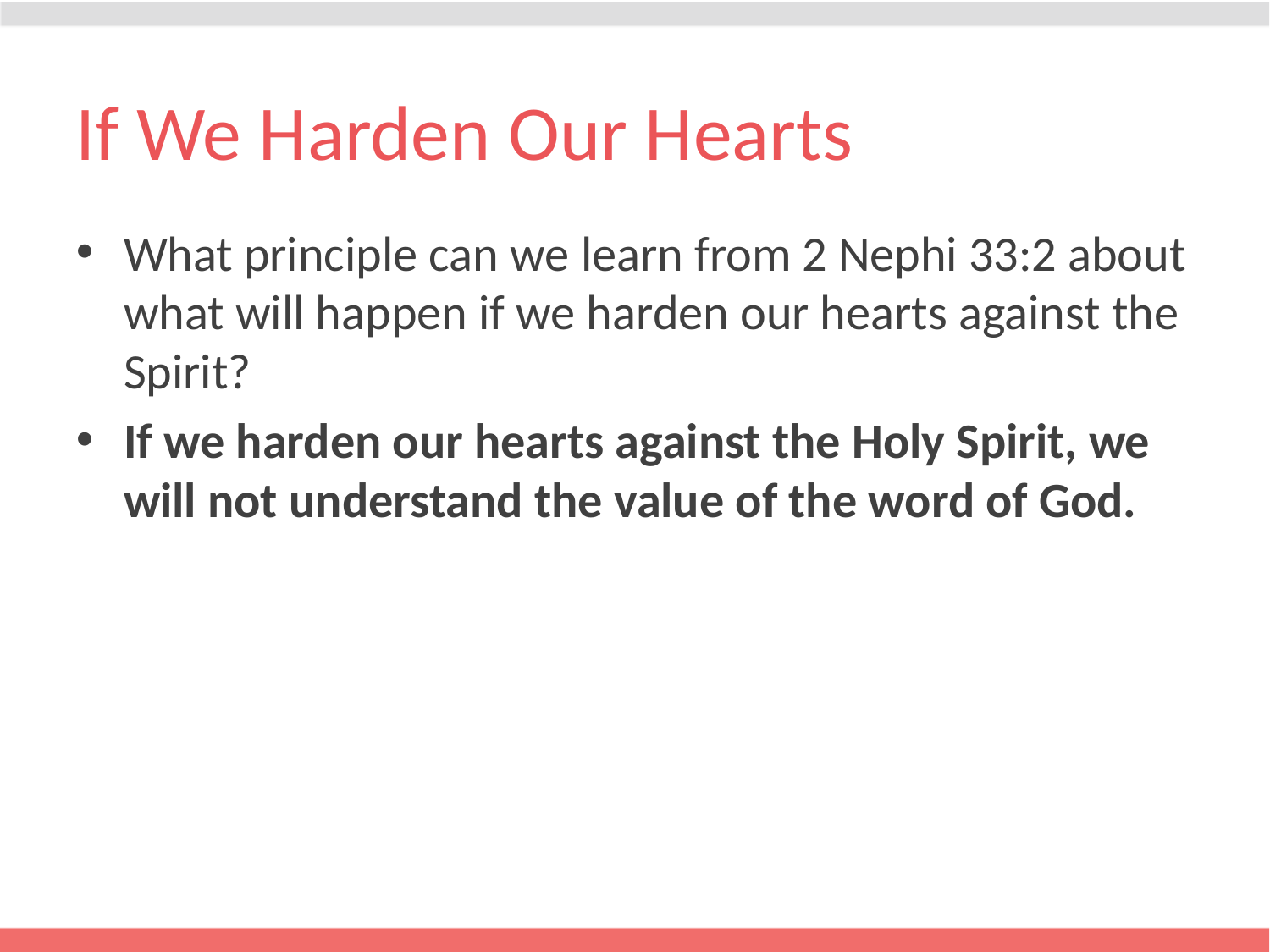

# If We Harden Our Hearts
What principle can we learn from 2 Nephi 33:2 about what will happen if we harden our hearts against the Spirit?
If we harden our hearts against the Holy Spirit, we will not understand the value of the word of God.